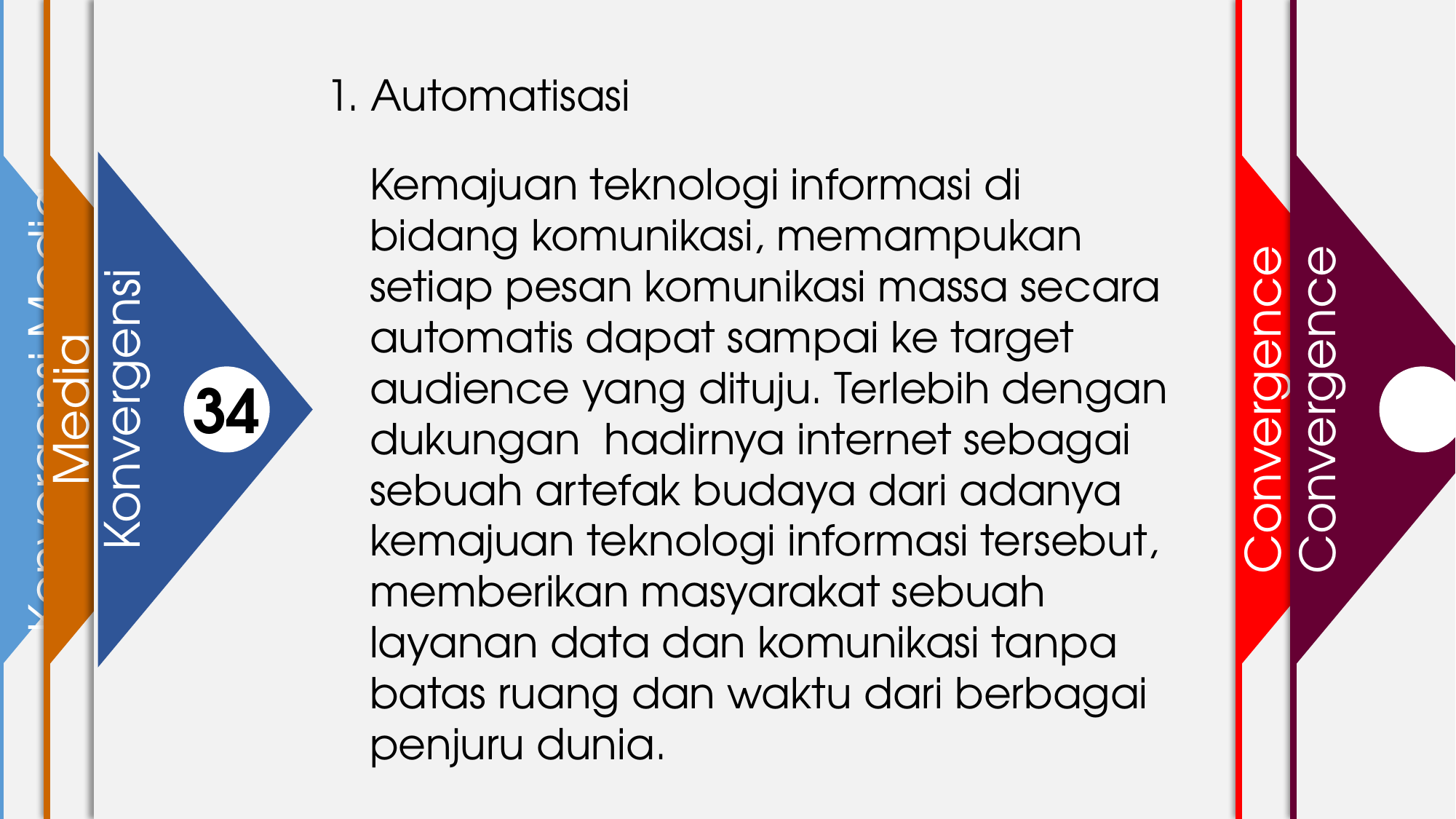

Konvergensi Media

1

2
Media

34
Konvergensi

4
Convergence

Convergence
1. Automatisasi
Kemajuan teknologi informasi di bidang komunikasi, memampukan setiap pesan komunikasi massa secara automatis dapat sampai ke target audience yang dituju. Terlebih dengan  dukungan  hadirnya internet sebagai sebuah artefak budaya dari adanya kemajuan teknologi informasi tersebut, memberikan masyarakat sebuah layanan data dan komunikasi tanpa batas ruang dan waktu dari berbagai penjuru dunia.